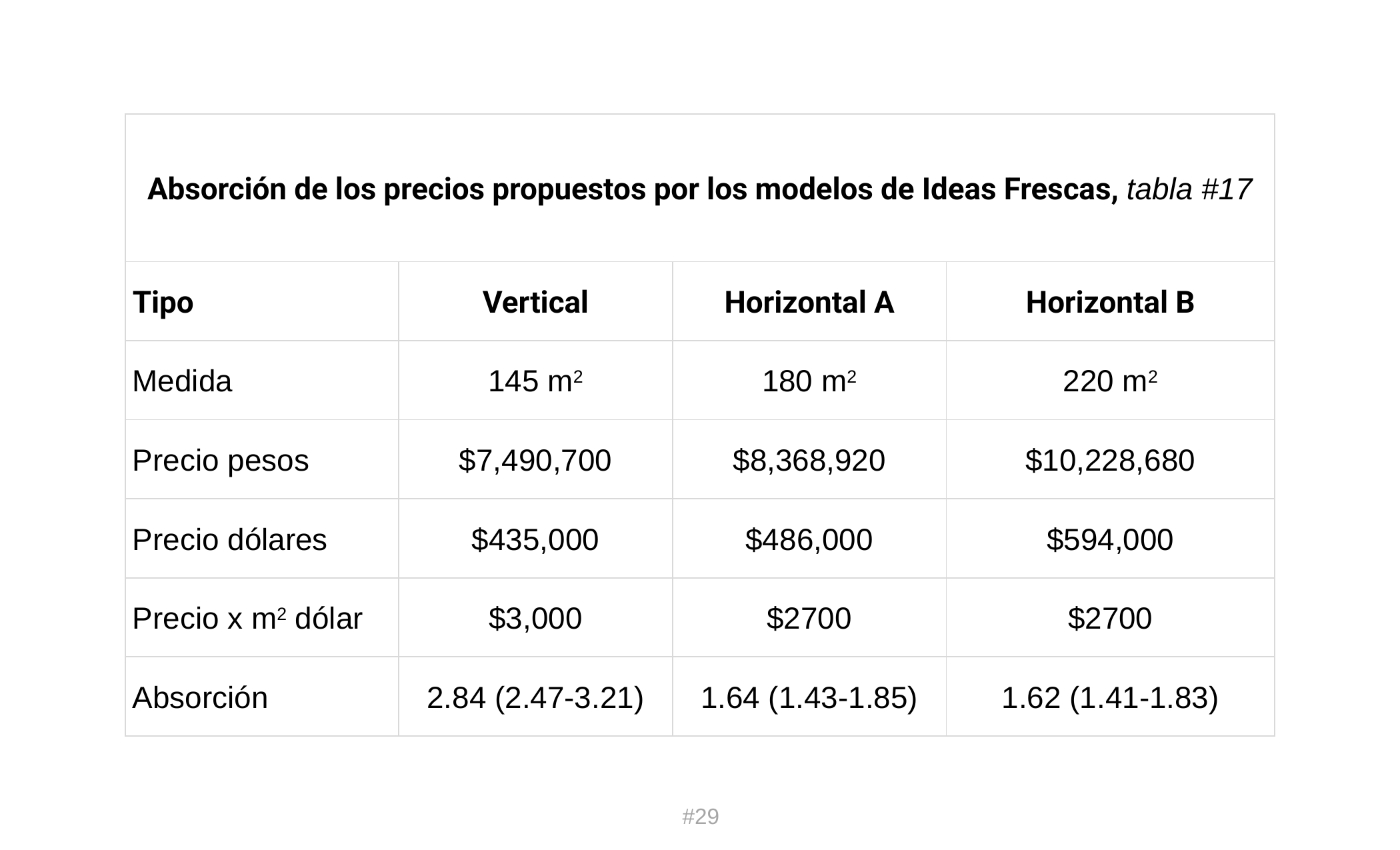

| Absorción de los precios propuestos por los modelos de Ideas Frescas, tabla #17 |  |  |  |
| --- | --- | --- | --- |
| Tipo | Vertical | Horizontal A | Horizontal B |
| Medida | 145 m2 | 180 m2 | 220 m2 |
| Precio pesos | $7,490,700 | $8,368,920 | $10,228,680 |
| Precio dólares | $435,000 | $486,000 | $594,000 |
| Precio x m2 dólar | $3,000 | $2700 | $2700 |
| Absorción | 2.84 (2.47-3.21) | 1.64 (1.43-1.85) | 1.62 (1.41-1.83) |
#29